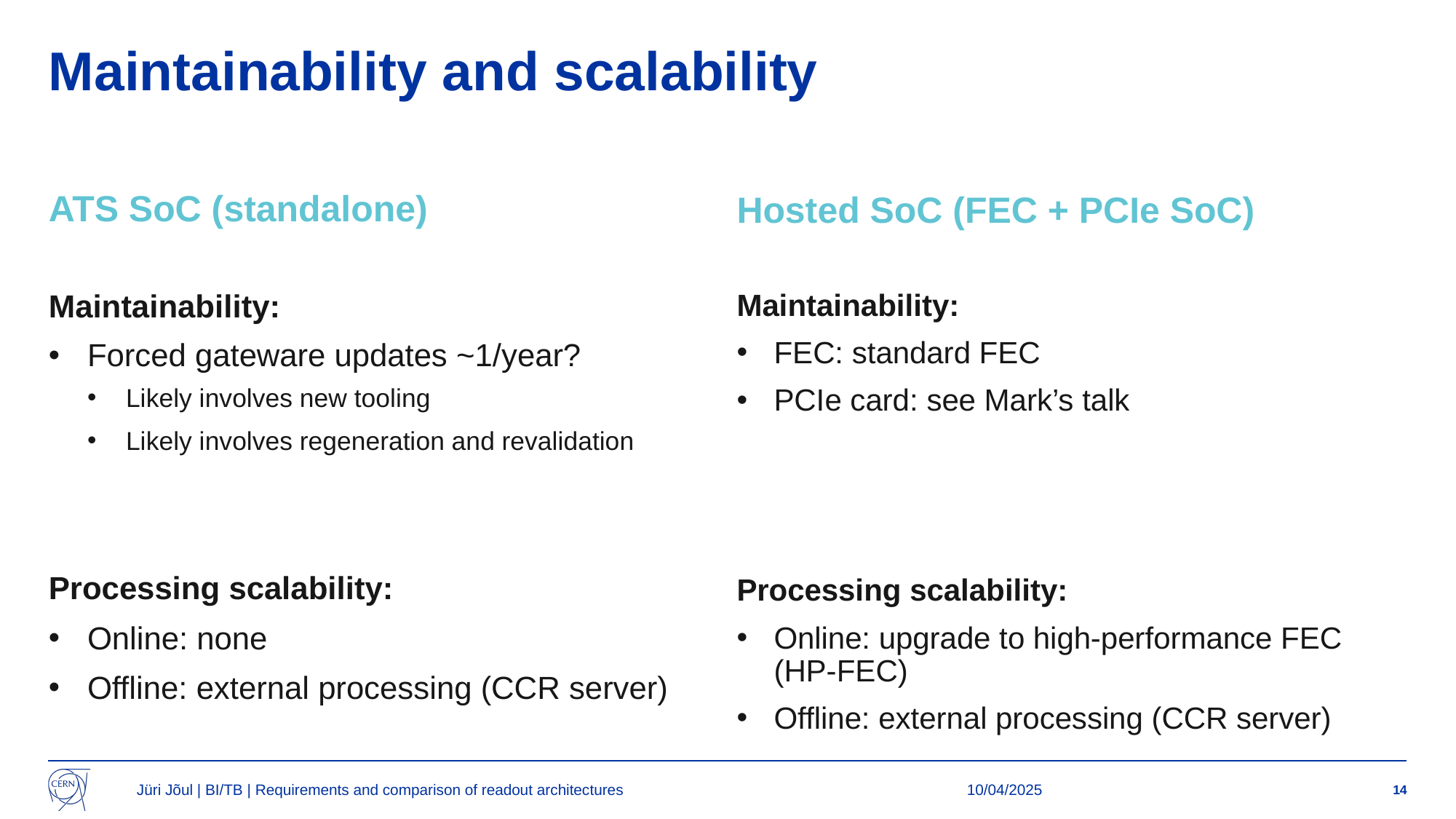

# Maintainability and scalability
ATS SoC (standalone)
Hosted SoC (FEC + PCIe SoC)
Maintainability:
Forced gateware updates ~1/year?
Likely involves new tooling
Likely involves regeneration and revalidation

Processing scalability:
Online: none
Offline: external processing (CCR server)
Maintainability:
FEC: standard FEC
PCIe card: see Mark’s talk

Processing scalability:
Online: upgrade to high-performance FEC (HP-FEC)
Offline: external processing (CCR server)
Jüri Jõul | BI/TB | Requirements and comparison of readout architectures
10/04/2025
14